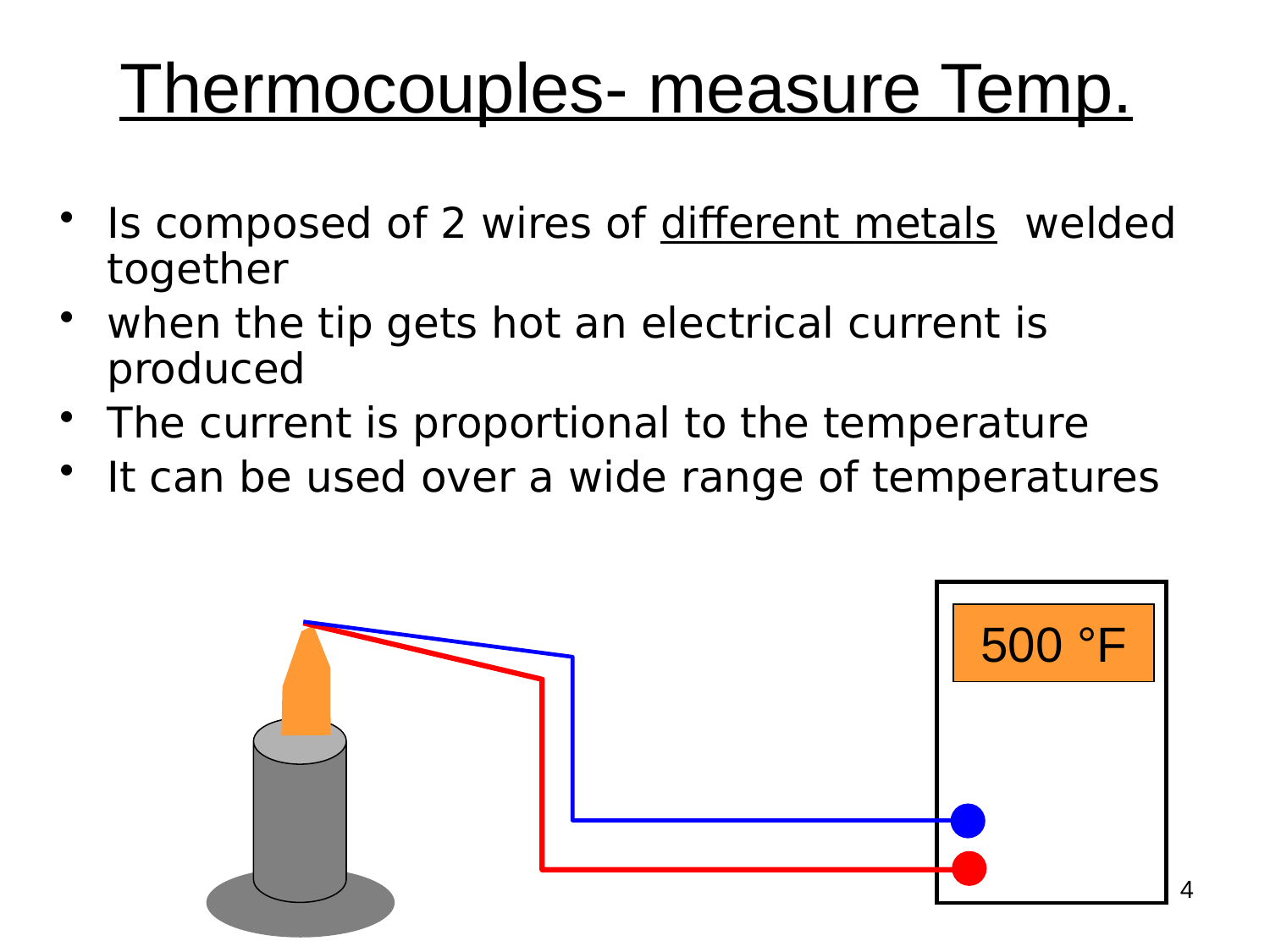

# Thermocouples- measure Temp.
Is composed of 2 wires of different metals  welded together
when the tip gets hot an electrical current is produced
The current is proportional to the temperature
It can be used over a wide range of temperatures

500 °F

4